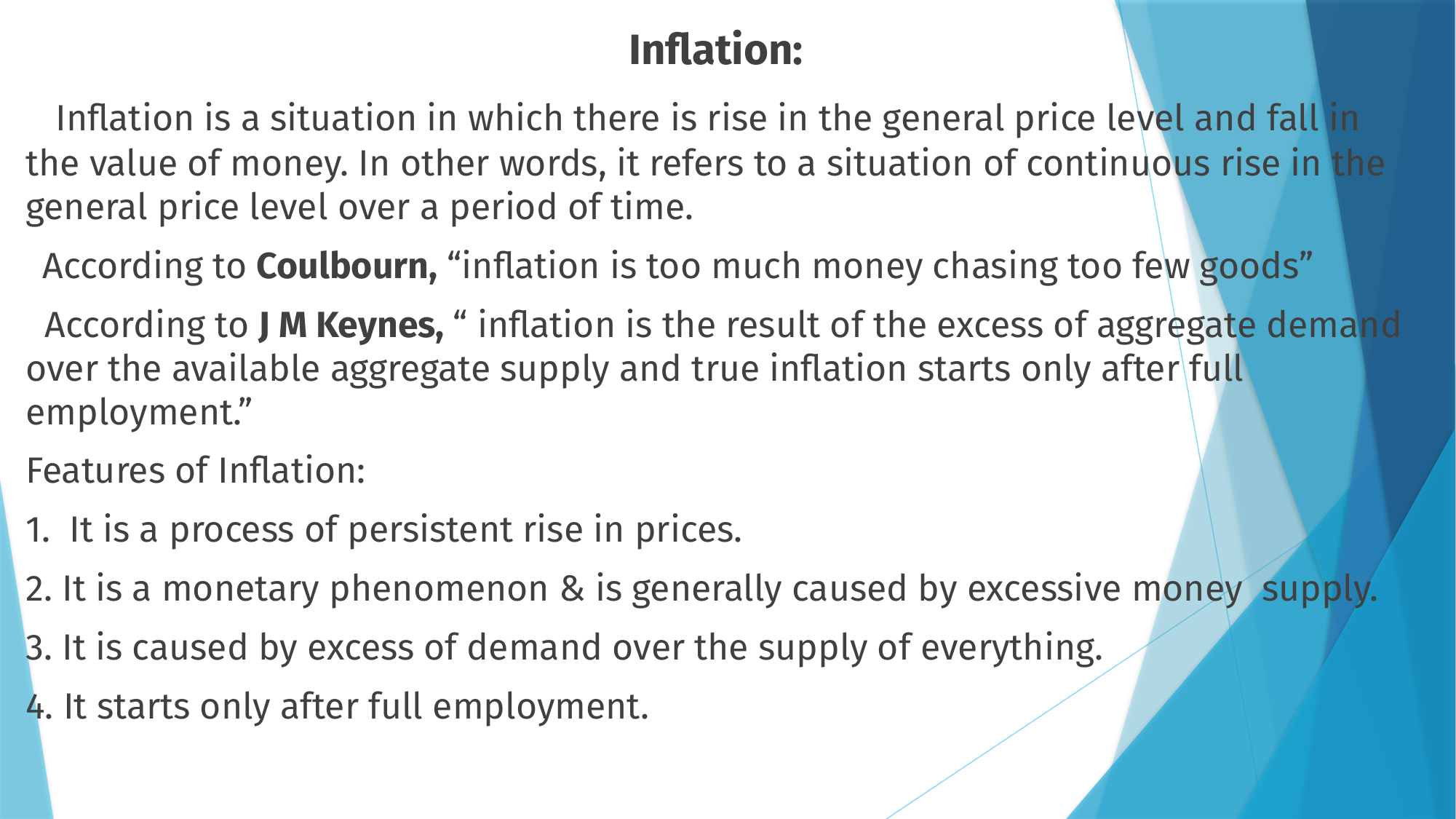

Inflation:
   Inflation is a situation in which there is rise in the general price level and fall in the value of money. In other words, it refers to a situation of continuous rise in the general price level over a period of time.
  According to Coulbourn, “inflation is too much money chasing too few goods”
  According to J M Keynes, “ inflation is the result of the excess of aggregate demand over the available aggregate supply and true inflation starts only after full employment.”
Features of Inflation:
1.  It is a process of persistent rise in prices.
2. It is a monetary phenomenon & is generally caused by excessive money  supply.
3. It is caused by excess of demand over the supply of everything.
4. It starts only after full employment.